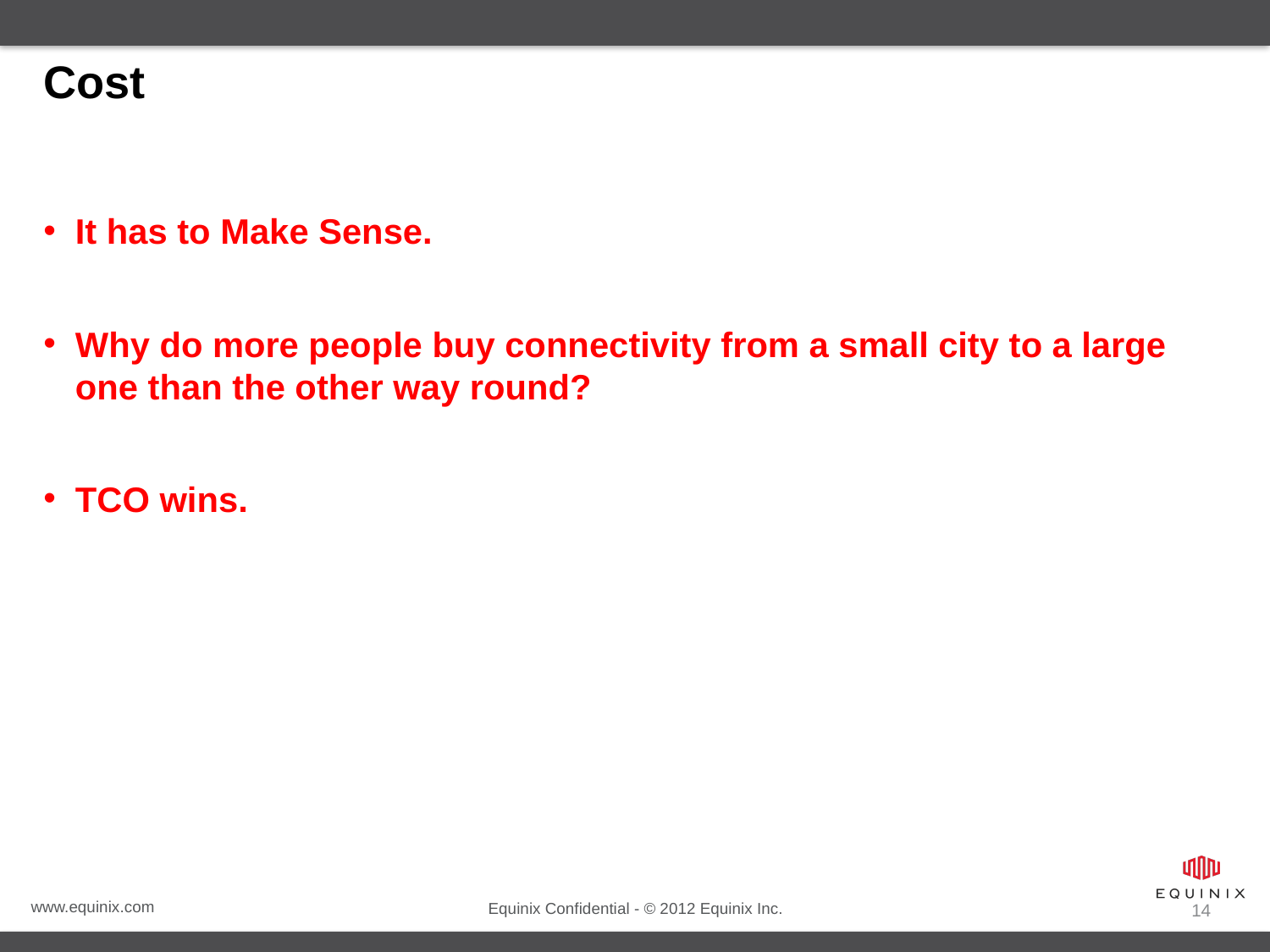

# Cost

It has to Make Sense.

Why do more people buy connectivity from a small city to a large one than the other way round?

TCO wins.